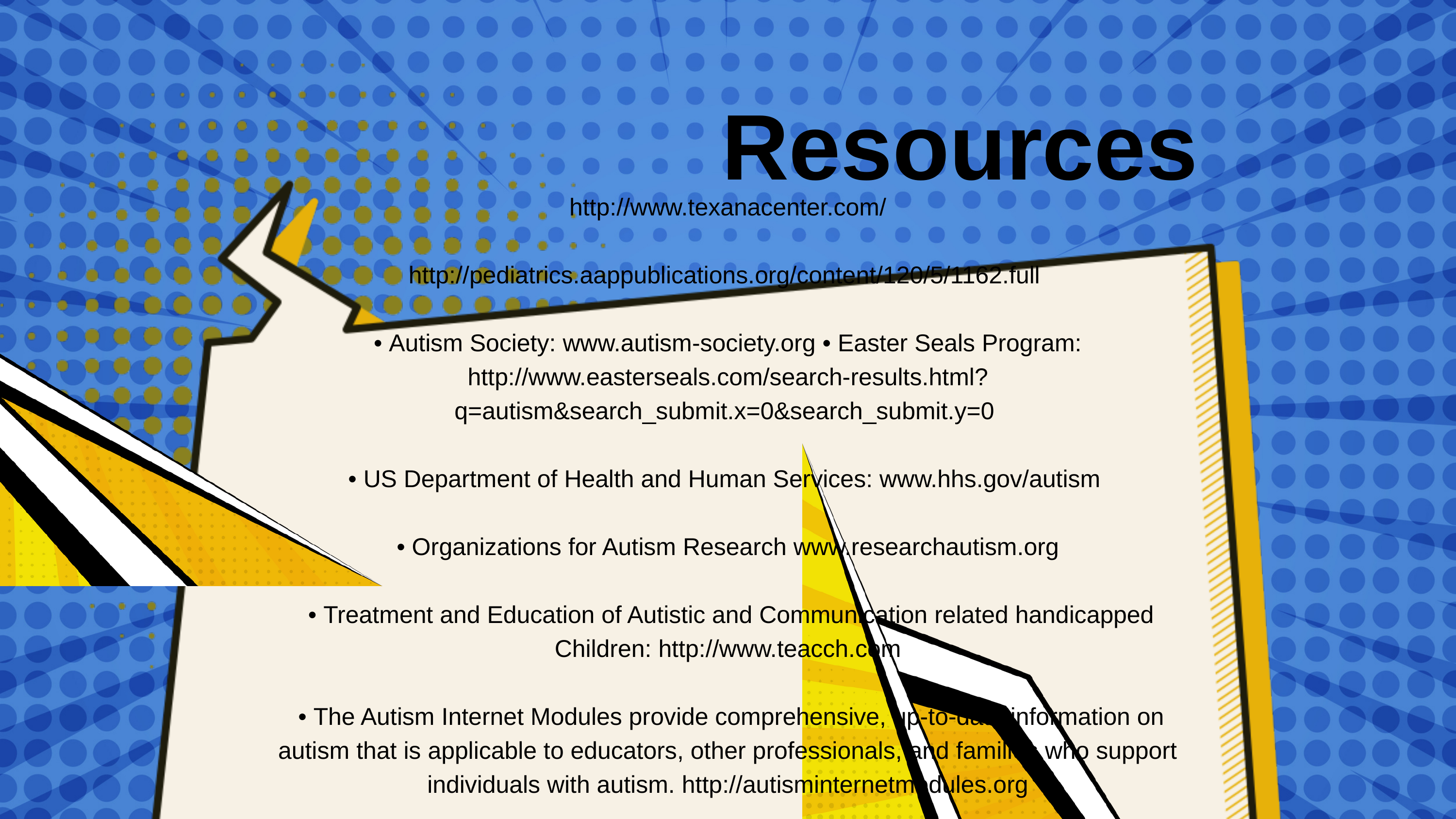

Resources
http://www.texanacenter.com/

http://pediatrics.aappublications.org/content/120/5/1162.full

• Autism Society: www.autism-society.org • Easter Seals Program: http://www.easterseals.com/search-results.html? q=autism&search_submit.x=0&search_submit.y=0

• US Department of Health and Human Services: www.hhs.gov/autism

• Organizations for Autism Research www.researchautism.org

 • Treatment and Education of Autistic and Communication related handicapped Children: http://www.teacch.com

 • The Autism Internet Modules provide comprehensive, up-to-date information on autism that is applicable to educators, other professionals, and families who support individuals with autism. http://autisminternetmodules.org